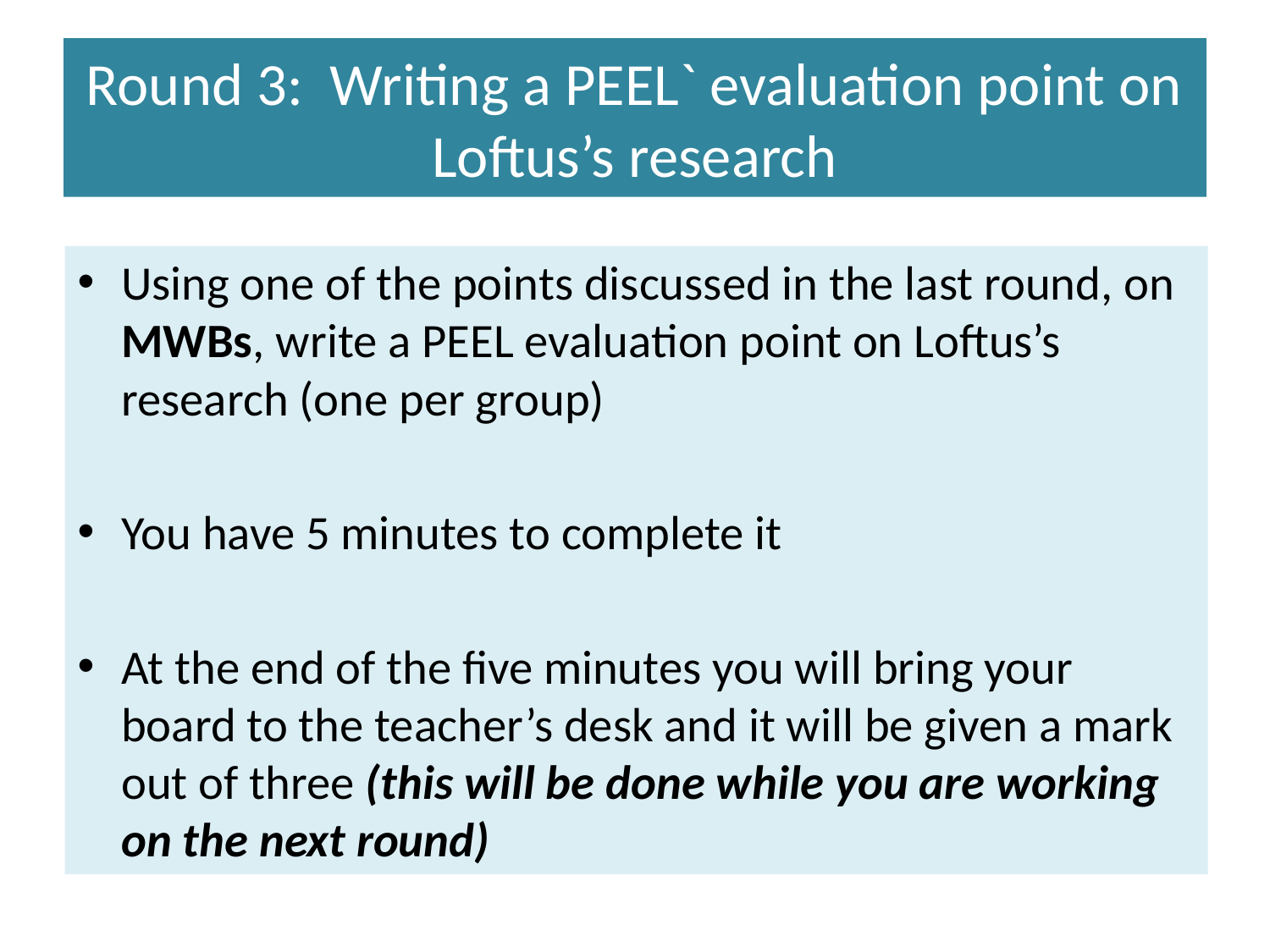

# Round 3:  Writing a PEEL` evaluation point on Loftus’s research
Using one of the points discussed in the last round, on MWBs, write a PEEL evaluation point on Loftus’s research (one per group)

You have 5 minutes to complete it

At the end of the five minutes you will bring your board to the teacher’s desk and it will be given a mark out of three (this will be done while you are working on the next round)